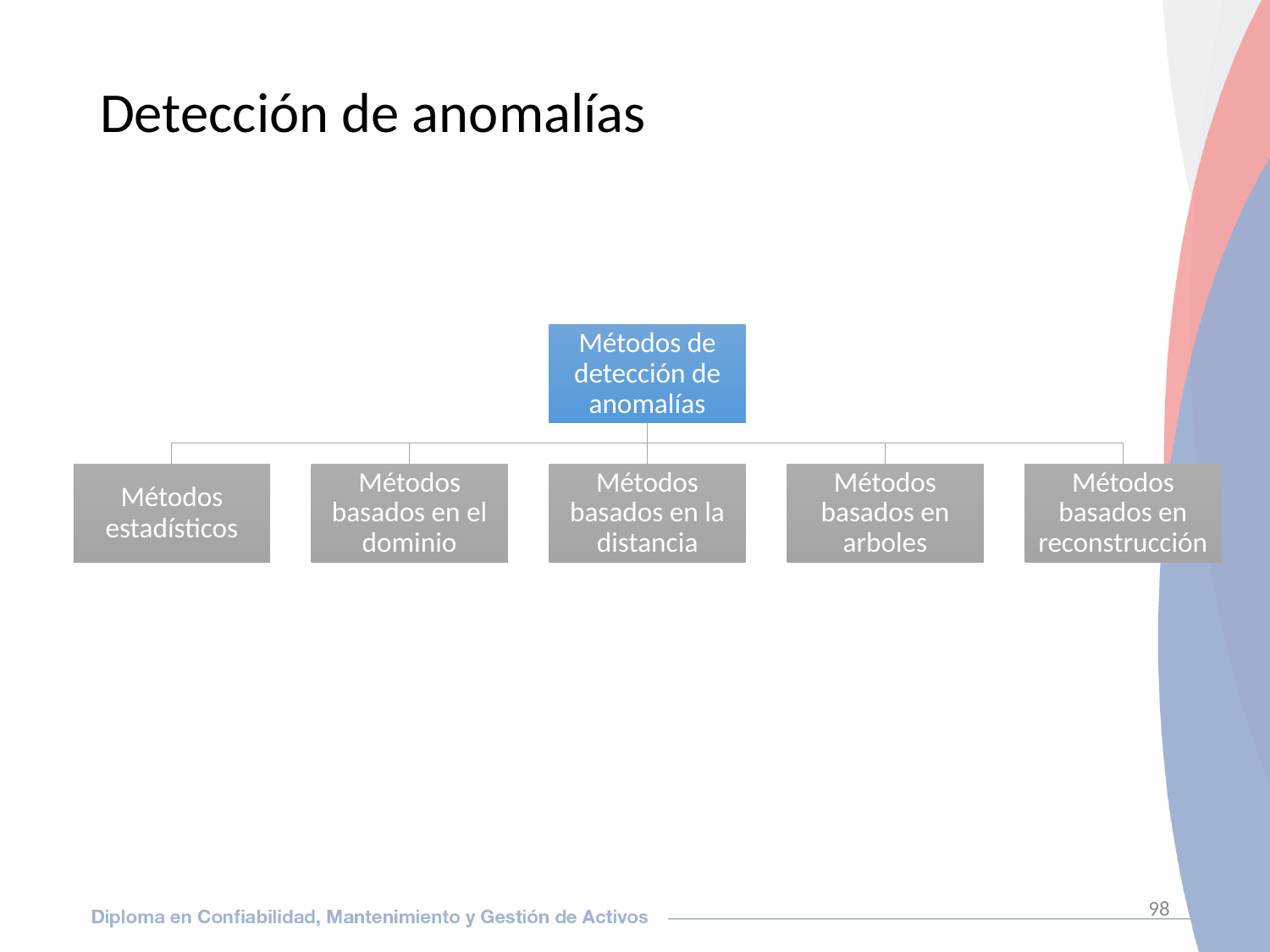

98
# Detección de anomalías
Métodos de detección de anomalías
Métodos estadísticos
Métodos basados en el dominio
Métodos basados en la distancia
Métodos basados en arboles
Métodos basados en reconstrucción